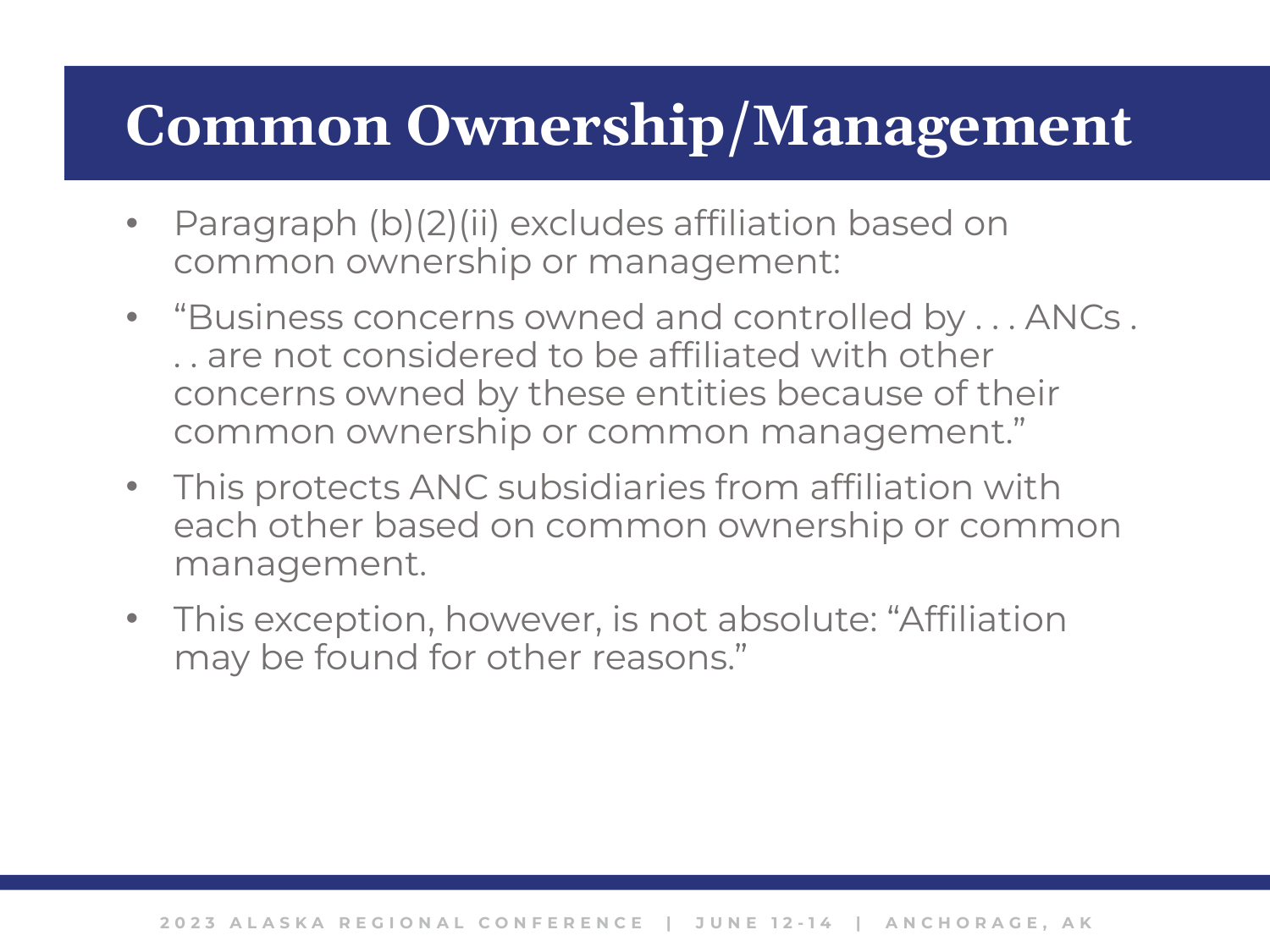

Common Ownership/Management
Paragraph (b)(2)(ii) excludes affiliation based on common ownership or management:
“Business concerns owned and controlled by . . . ANCs . . . are not considered to be affiliated with other concerns owned by these entities because of their common ownership or common management.”
This protects ANC subsidiaries from affiliation with each other based on common ownership or common management.
This exception, however, is not absolute: “Affiliation may be found for other reasons.”